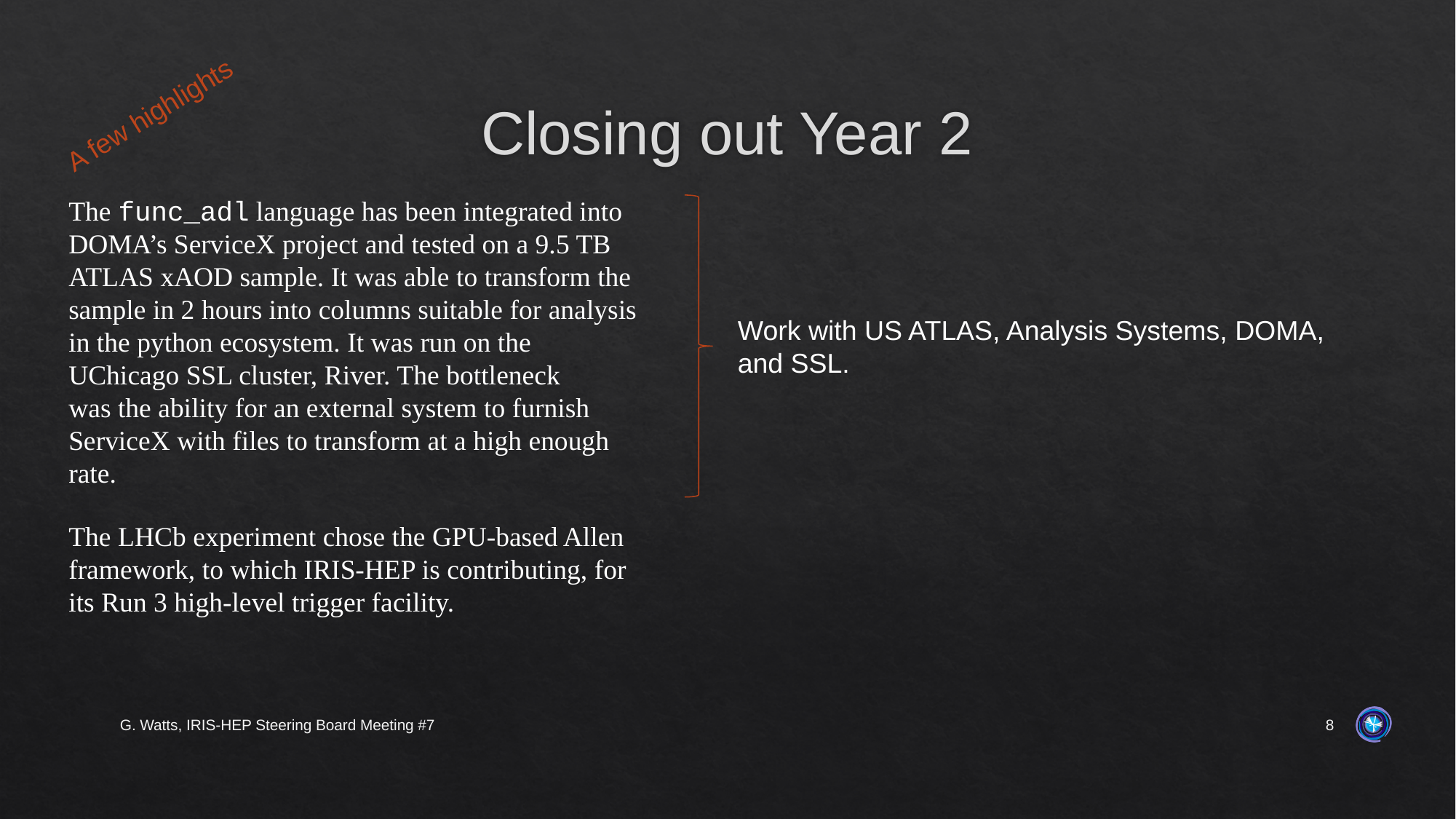

# Closing out Year 2
A few highlights
The func_adl language has been integrated into DOMA’s ServiceX project and tested on a 9.5 TB ATLAS xAOD sample. It was able to transform the sample in 2 hours into columns suitable for analysis in the python ecosystem. It was run on the UChicago SSL cluster, River. The bottleneck was the ability for an external system to furnish ServiceX with files to transform at a high enough rate.

Work with US ATLAS, Analysis Systems, DOMA, and SSL.
The LHCb experiment chose the GPU-based Allen framework, to which IRIS-HEP is contributing, for its Run 3 high-level trigger facility.
G. Watts, IRIS-HEP Steering Board Meeting #7
8